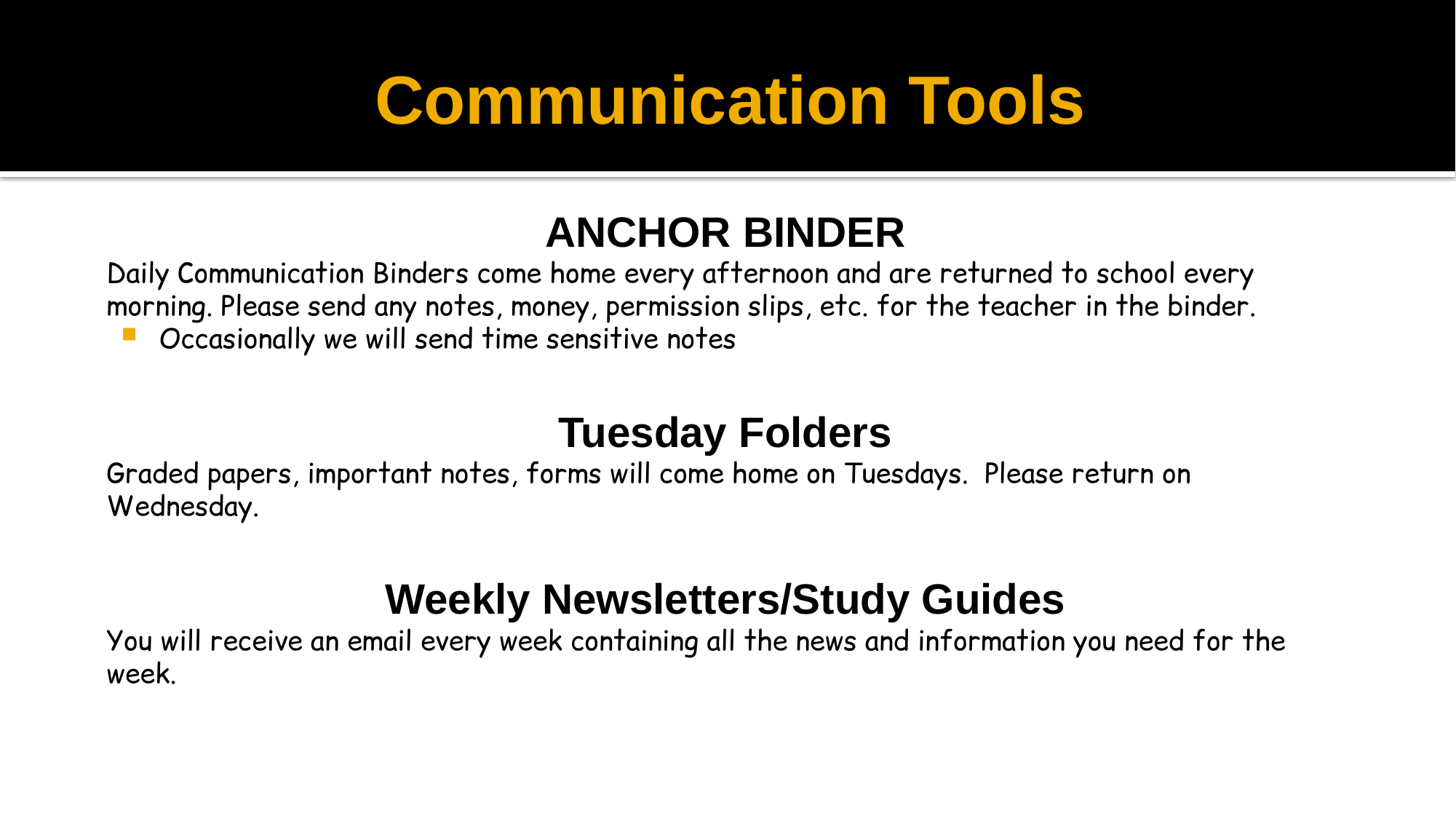

# Communication Tools

ANCHOR BINDER
Daily Communication Binders come home every afternoon and are returned to school every morning. Please send any notes, money, permission slips, etc. for the teacher in the binder.
Occasionally we will send time sensitive notes

Tuesday Folders
Graded papers, important notes, forms will come home on Tuesdays.  Please return on Wednesday.

Weekly Newsletters/Study Guides
You will receive an email every week containing all the news and information you need for the week.